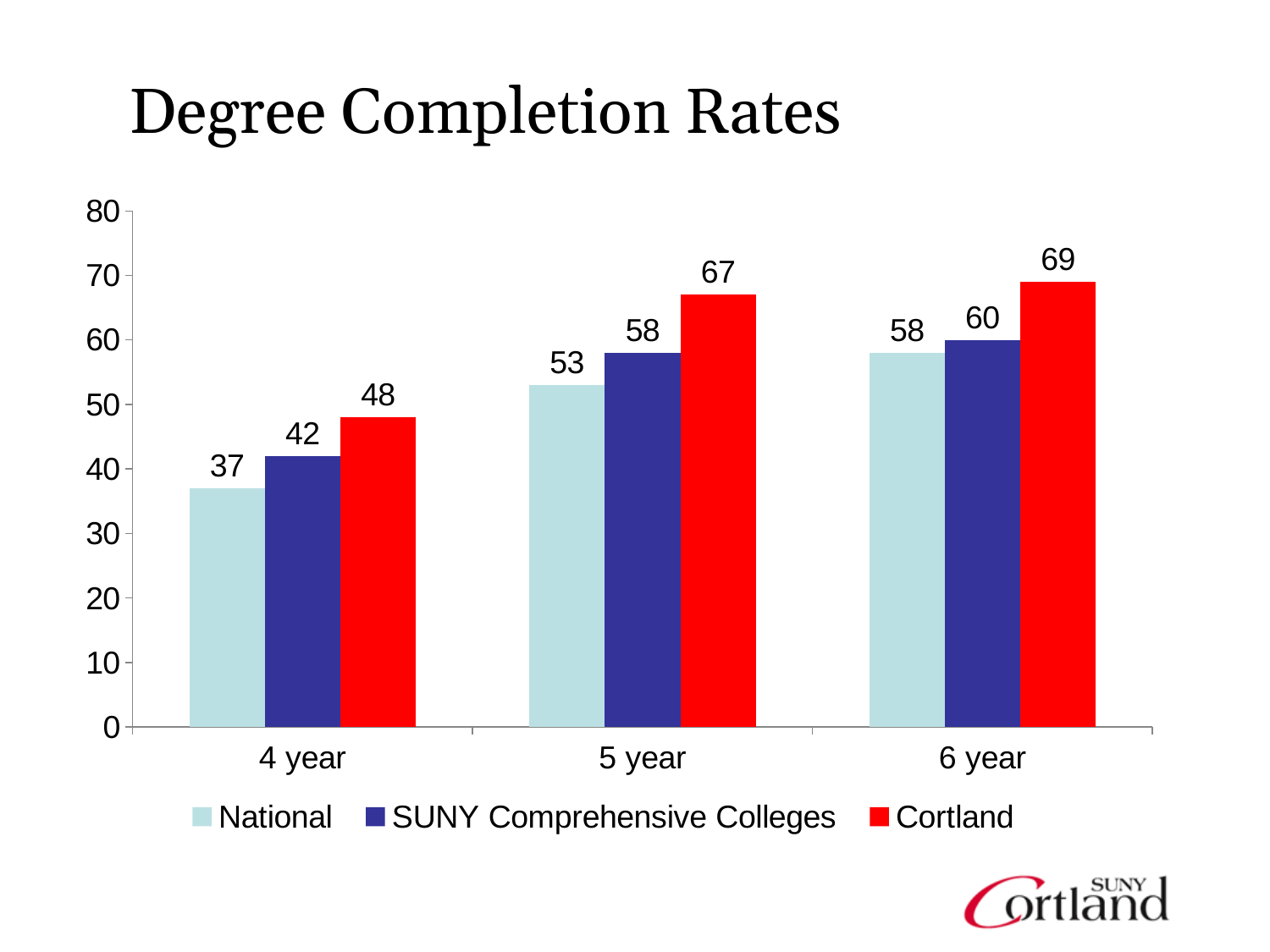

Degree Completion Rates

### Chart

| Category | National | SUNY Comprehensive Colleges | Cortland |
|---|---|---|---|
| 4 year | 37.0 | 42.0 | 48.0 |
| 5 year | 53.0 | 58.0 | 67.0 |
| 6 year | 58.0 | 60.0 | 69.0 |